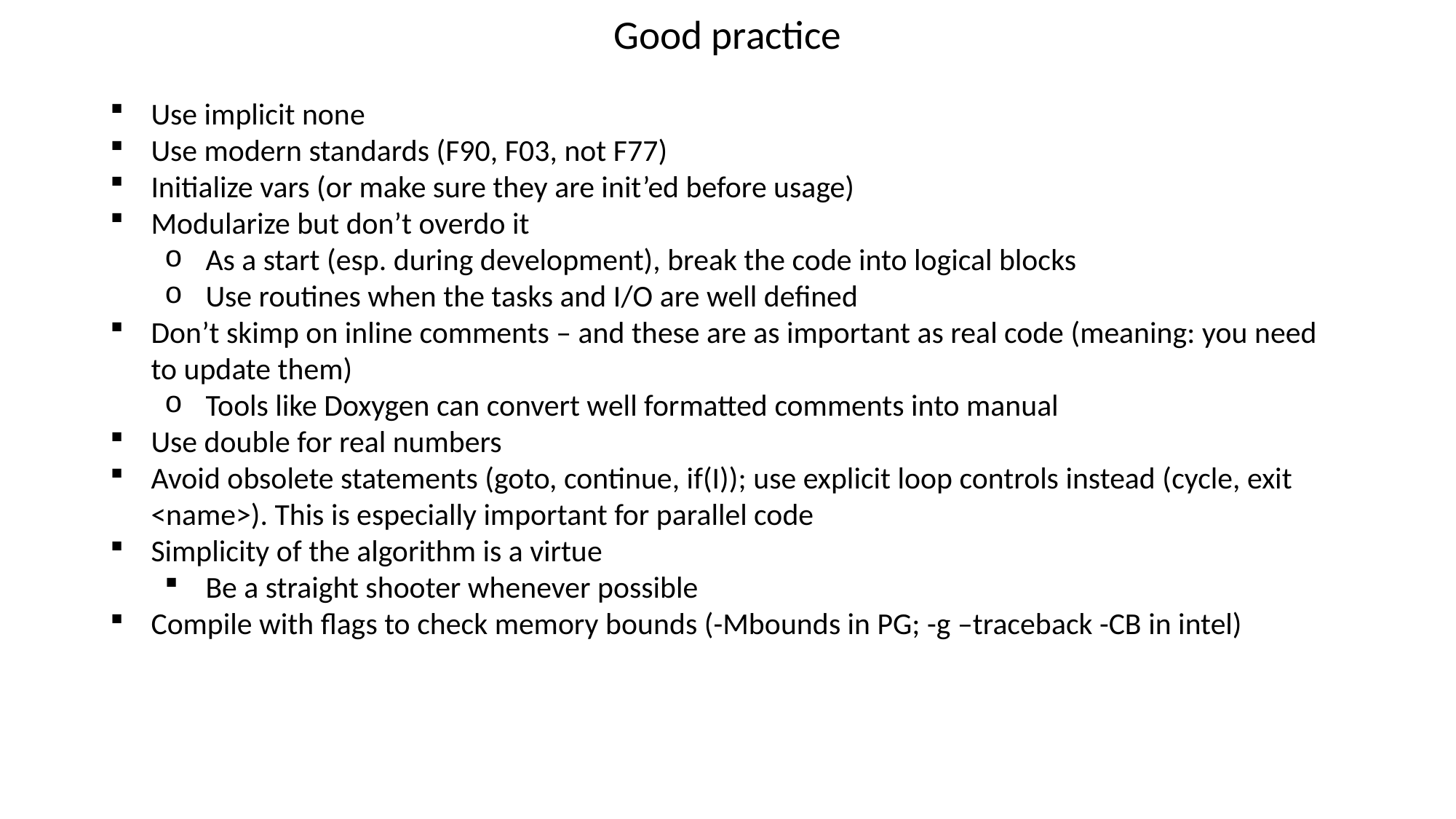

# Good practice
Use implicit none
Use modern standards (F90, F03, not F77)
Initialize vars (or make sure they are init’ed before usage)
Modularize but don’t overdo it
As a start (esp. during development), break the code into logical blocks
Use routines when the tasks and I/O are well defined
Don’t skimp on inline comments – and these are as important as real code (meaning: you need to update them)
Tools like Doxygen can convert well formatted comments into manual
Use double for real numbers
Avoid obsolete statements (goto, continue, if(I)); use explicit loop controls instead (cycle, exit <name>). This is especially important for parallel code
Simplicity of the algorithm is a virtue
Be a straight shooter whenever possible
Compile with flags to check memory bounds (-Mbounds in PG; -g –traceback -CB in intel)